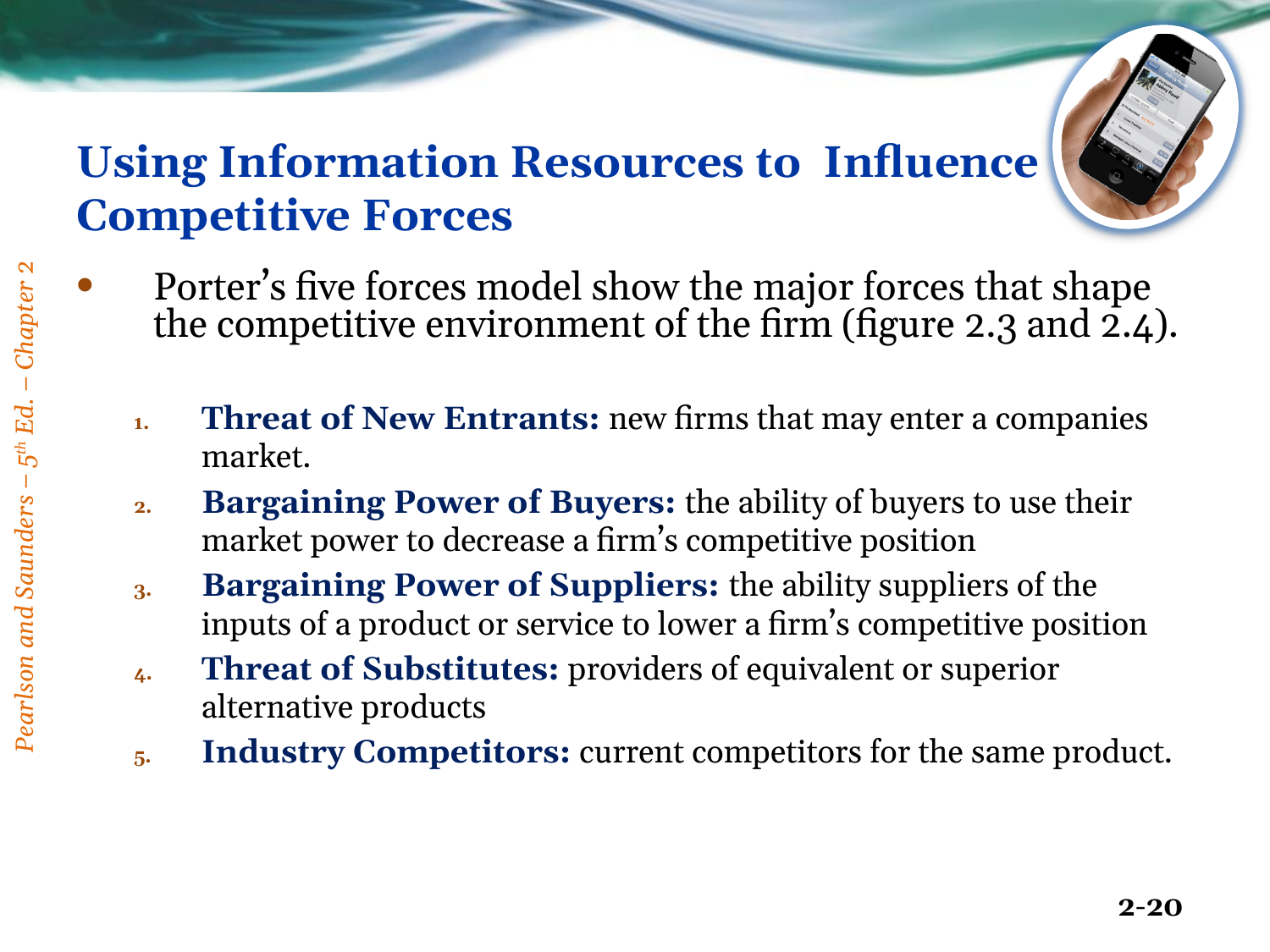

# Using Information Resources to  Influence Competitive Forces
Porter’s five forces model show the major forces that shape the competitive environment of the firm (figure 2.3 and 2.4).
Threat of New Entrants: new firms that may enter a companies market.
Bargaining Power of Buyers: the ability of buyers to use their market power to decrease a firm’s competitive position
Bargaining Power of Suppliers: the ability suppliers of the inputs of a product or service to lower a firm’s competitive position
Threat of Substitutes: providers of equivalent or superior alternative products
Industry Competitors: current competitors for the same product.